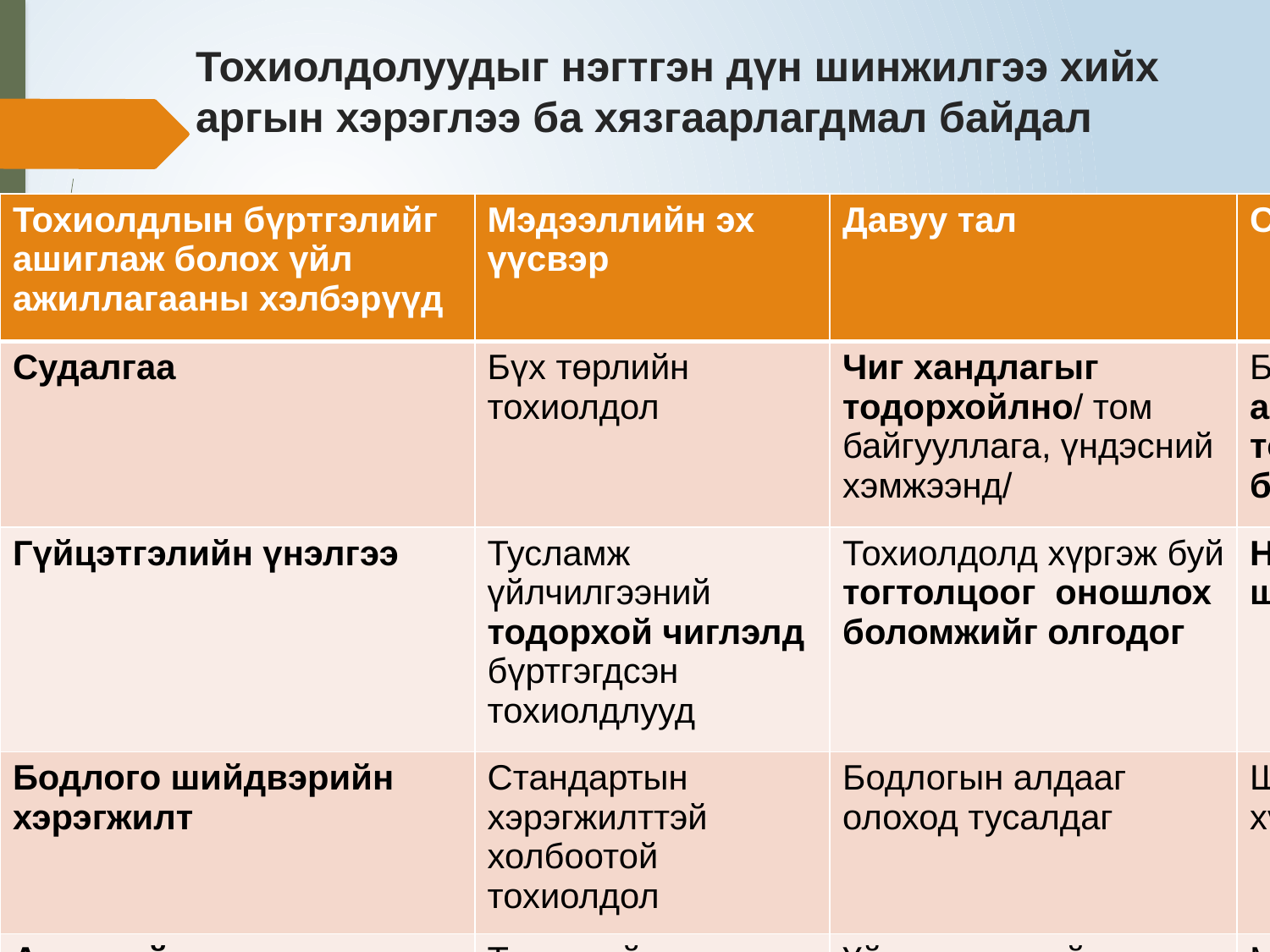

# Тохиолдолуудыг нэгтгэн дүн шинжилгээ хийх аргын хэрэглээ ба хязгаарлагдмал байдал
| Тохиолдлын бүртгэлийг ашиглаж болох үйл ажиллагааны хэлбэрүүд | Мэдээллийн эх үүсвэр | Давуу тал | Сул тал |
| --- | --- | --- | --- |
| Судалгаа | Бүх төрлийн тохиолдол | Чиг хандлагыг тодорхойлно/ том байгууллага, үндэсний хэмжээнд/ | Богино хугацаанд хариу арга хэмжээ төлөвлөхөд мэдээлэл бага өгдөг |
| Гүйцэтгэлийн үнэлгээ | Тусламж үйлчилгээний тодорхой чиглэлд бүртгэгдсэн тохиолдлууд | Тохиолдолд хүргэж буй тогтолцоог оношлох боломжийг олгодог | Нэмэлт судалгаа шинжилгээ шаарддаг |
| Бодлого шийдвэрийн хэрэгжилт | Стандартын хэрэгжилттэй холбоотой тохиолдол | Бодлогын алдааг олоход тусалдаг | Шалтгааны олоход хүндрэлтэй |
| Аюултай сөрөг үр дагавар бүхий шинэ болон ховор тохиолдлыг илрүүлэх | Тодорхой цаг хугацаа орон зайд тохиолдсон тохиолдол | Үйлчлүүлэгчийг аюулаас сэргийлэх арга хэмжээг нэн даруй төлөвлөхөд ашиглана | Мэдээлэл цуглуулах хүсэл их байхыг шаардана. |
Source: World Health Organization